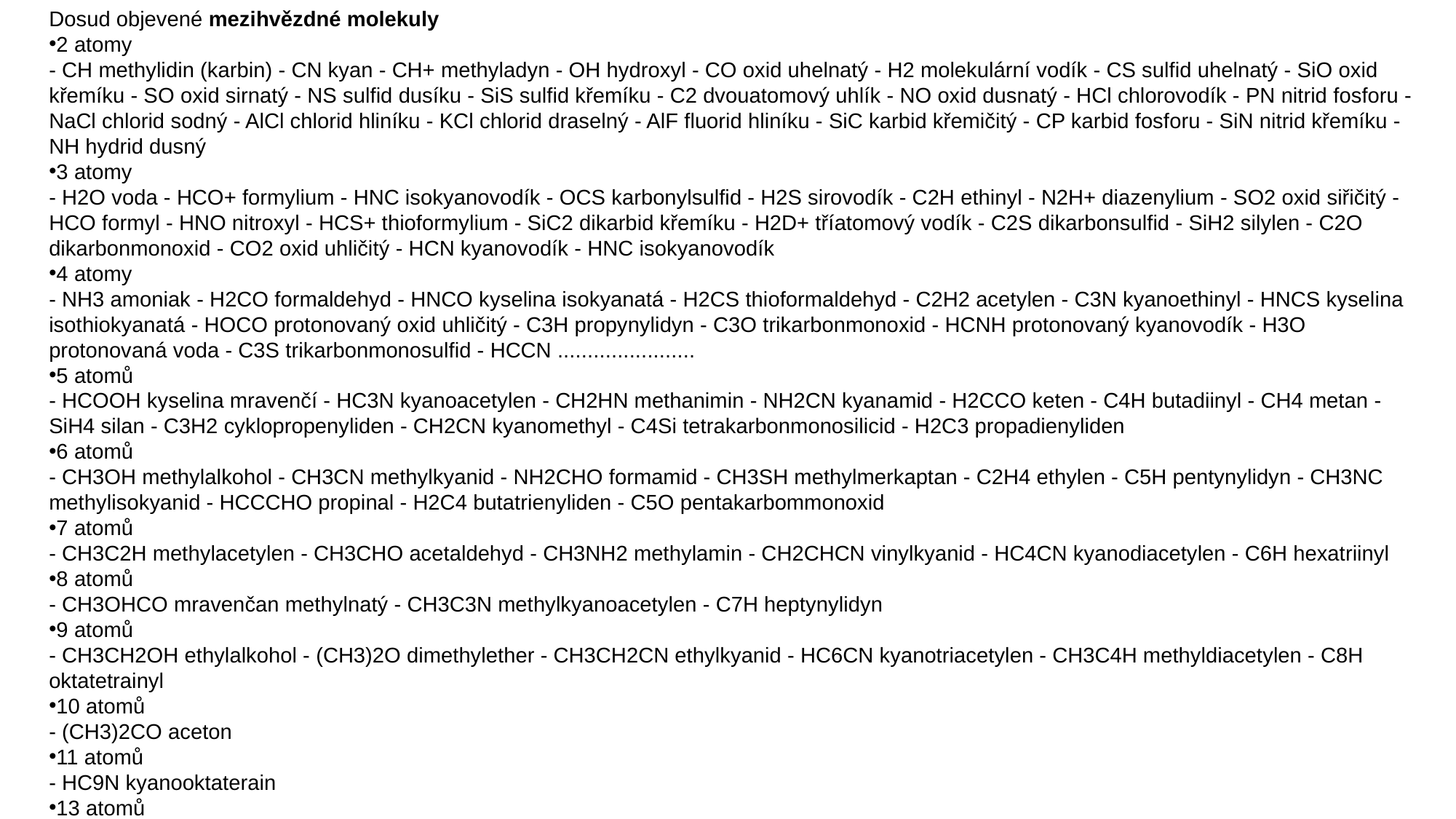

Dosud objevené mezihvězdné molekuly
2 atomy
- CH methylidin (karbin) - CN kyan - CH+ methyladyn - OH hydroxyl - CO oxid uhelnatý - H2 molekulární vodík - CS sulfid uhelnatý - SiO oxid křemíku - SO oxid sirnatý - NS sulfid dusíku - SiS sulfid křemíku - C2 dvouatomový uhlík - NO oxid dusnatý - HCl chlorovodík - PN nitrid fosforu - NaCl chlorid sodný - AlCl chlorid hliníku - KCl chlorid draselný - AlF fluorid hliníku - SiC karbid křemičitý - CP karbid fosforu - SiN nitrid křemíku - NH hydrid dusný
3 atomy
- H2O voda - HCO+ formylium - HNC isokyanovodík - OCS karbonylsulfid - H2S sirovodík - C2H ethinyl - N2H+ diazenylium - SO2 oxid siřičitý - HCO formyl - HNO nitroxyl - HCS+ thioformylium - SiC2 dikarbid křemíku - H2D+ tříatomový vodík - C2S dikarbonsulfid - SiH2 silylen - C2O dikarbonmonoxid - CO2 oxid uhličitý - HCN kyanovodík - HNC isokyanovodík
4 atomy
- NH3 amoniak - H2CO formaldehyd - HNCO kyselina isokyanatá - H2CS thioformaldehyd - C2H2 acetylen - C3N kyanoethinyl - HNCS kyselina isothiokyanatá - HOCO protonovaný oxid uhličitý - C3H propynylidyn - C3O trikarbonmonoxid - HCNH protonovaný kyanovodík - H3O protonovaná voda - C3S trikarbonmonosulfid - HCCN .......................
5 atomů
- HCOOH kyselina mravenčí - HC3N kyanoacetylen - CH2HN methanimin - NH2CN kyanamid - H2CCO keten - C4H butadiinyl - CH4 metan - SiH4 silan - C3H2 cyklopropenyliden - CH2CN kyanomethyl - C4Si tetrakarbonmonosilicid - H2C3 propadienyliden
6 atomů
- CH3OH methylalkohol - CH3CN methylkyanid - NH2CHO formamid - CH3SH methylmerkaptan - C2H4 ethylen - C5H pentynylidyn - CH3NC methylisokyanid - HCCCHO propinal - H2C4 butatrienyliden - C5O pentakarbommonoxid
7 atomů
- CH3C2H methylacetylen - CH3CHO acetaldehyd - CH3NH2 methylamin - CH2CHCN vinylkyanid - HC4CN kyanodiacetylen - C6H hexatriinyl
8 atomů
- CH3OHCO mravenčan methylnatý - CH3C3N methylkyanoacetylen - C7H heptynylidyn
9 atomů
- CH3CH2OH ethylalkohol - (CH3)2O dimethylether - CH3CH2CN ethylkyanid - HC6CN kyanotriacetylen - CH3C4H methyldiacetylen - C8H oktatetrainyl
10 atomů
- (CH3)2CO aceton
11 atomů
- HC9N kyanooktaterain
13 atomů